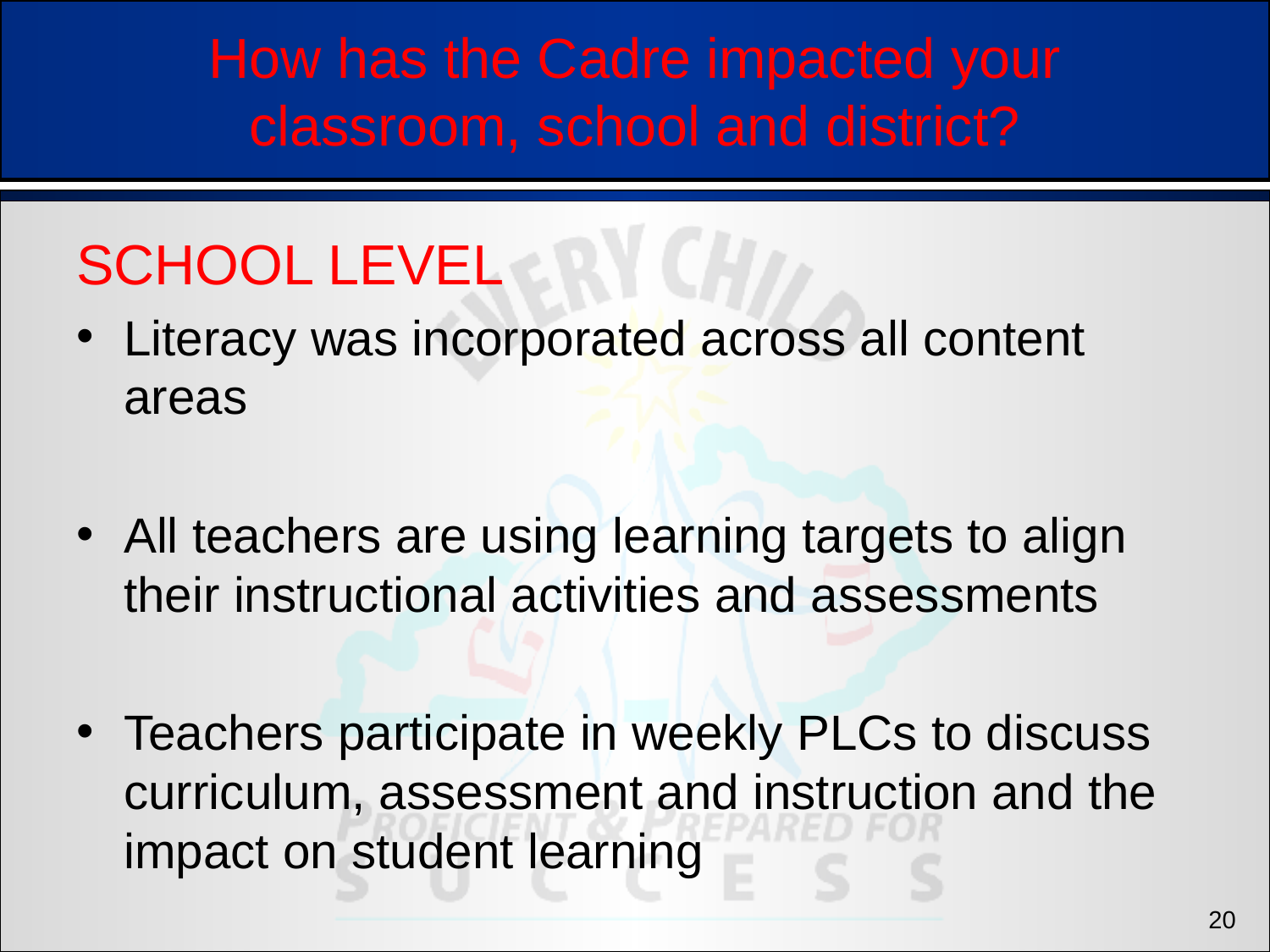

# How has the Cadre impacted your classroom, school and district?
SCHOOL LEVEL
Literacy was incorporated across all content areas

All teachers are using learning targets to align their instructional activities and assessments

Teachers participate in weekly PLCs to discuss curriculum, assessment and instruction and the impact on student learning

20